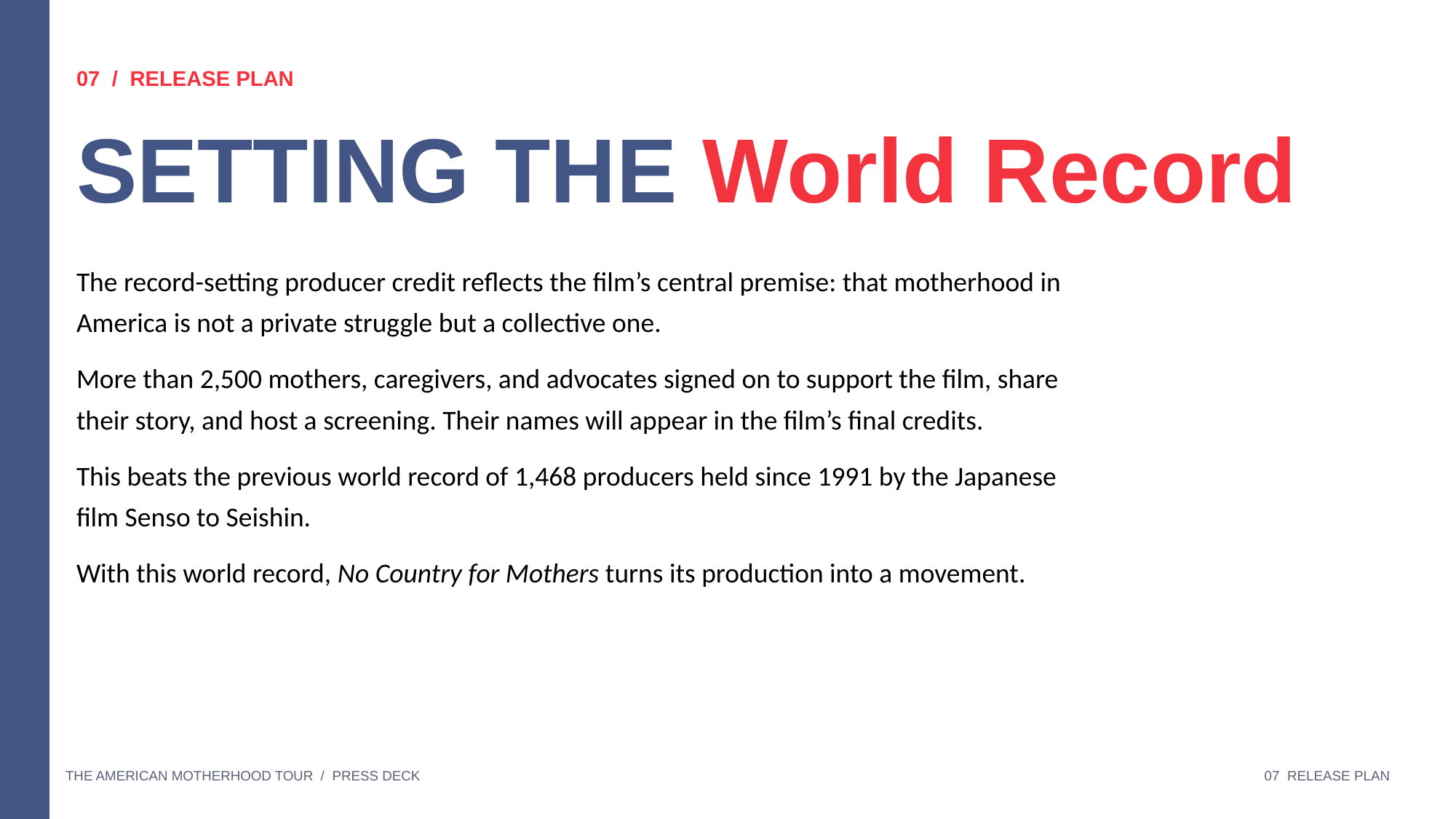

07  /  RELEASE PLAN
SETTING THE World Record

The record-setting producer credit reflects the film’s central premise: that motherhood in America is not a private struggle but a collective one.
More than 2,500 mothers, caregivers, and advocates signed on to support the film, share their story, and host a screening. Their names will appear in the film’s final credits.
This beats the previous world record of 1,468 producers held since 1991 by the Japanese film Senso to Seishin.
With this world record, No Country for Mothers turns its production into a movement.

THE AMERICAN MOTHERHOOD TOUR  /  PRESS DECK
07  RELEASE PLAN